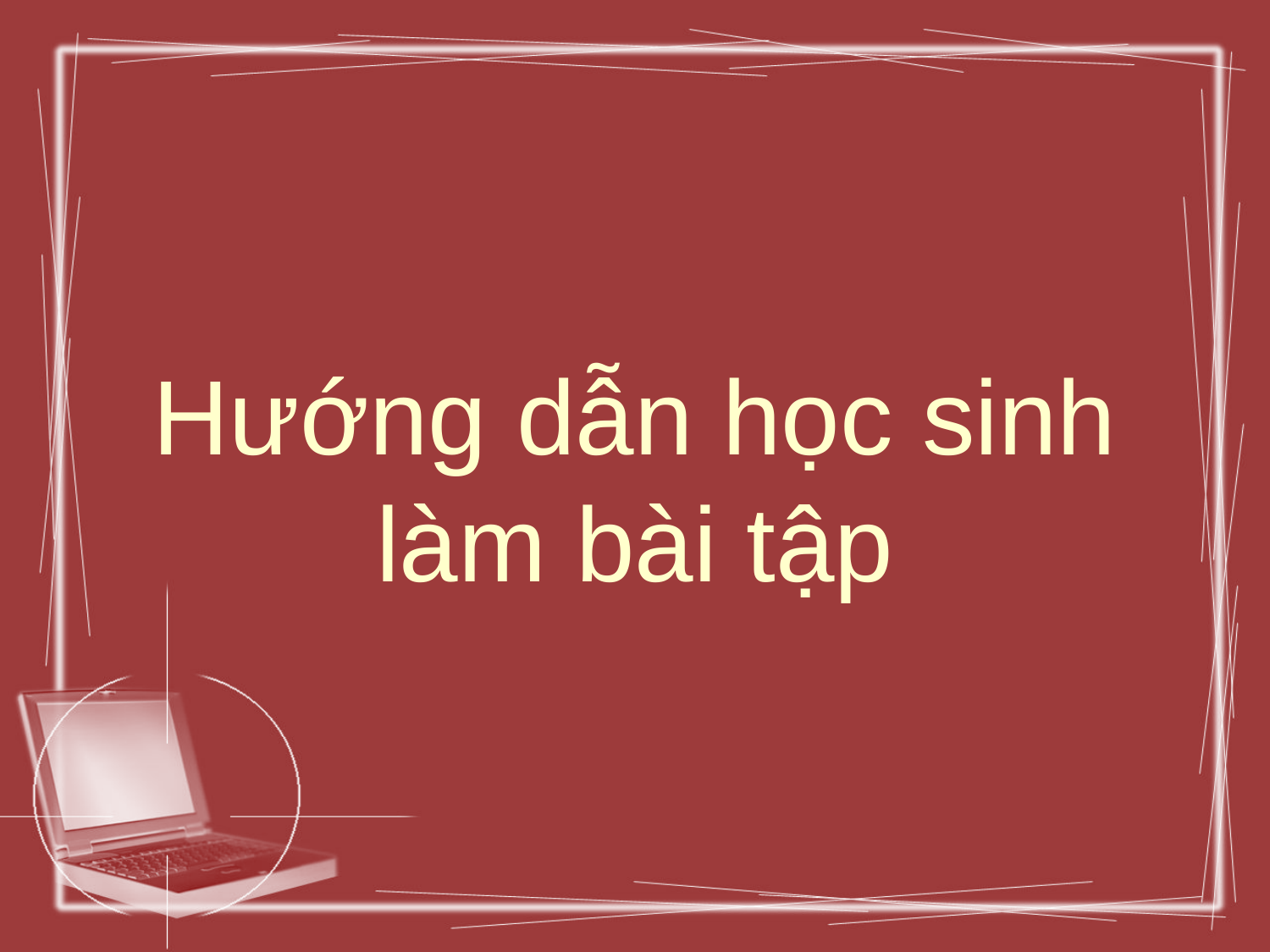

# Hướng dẫn học sinh làm bài tập